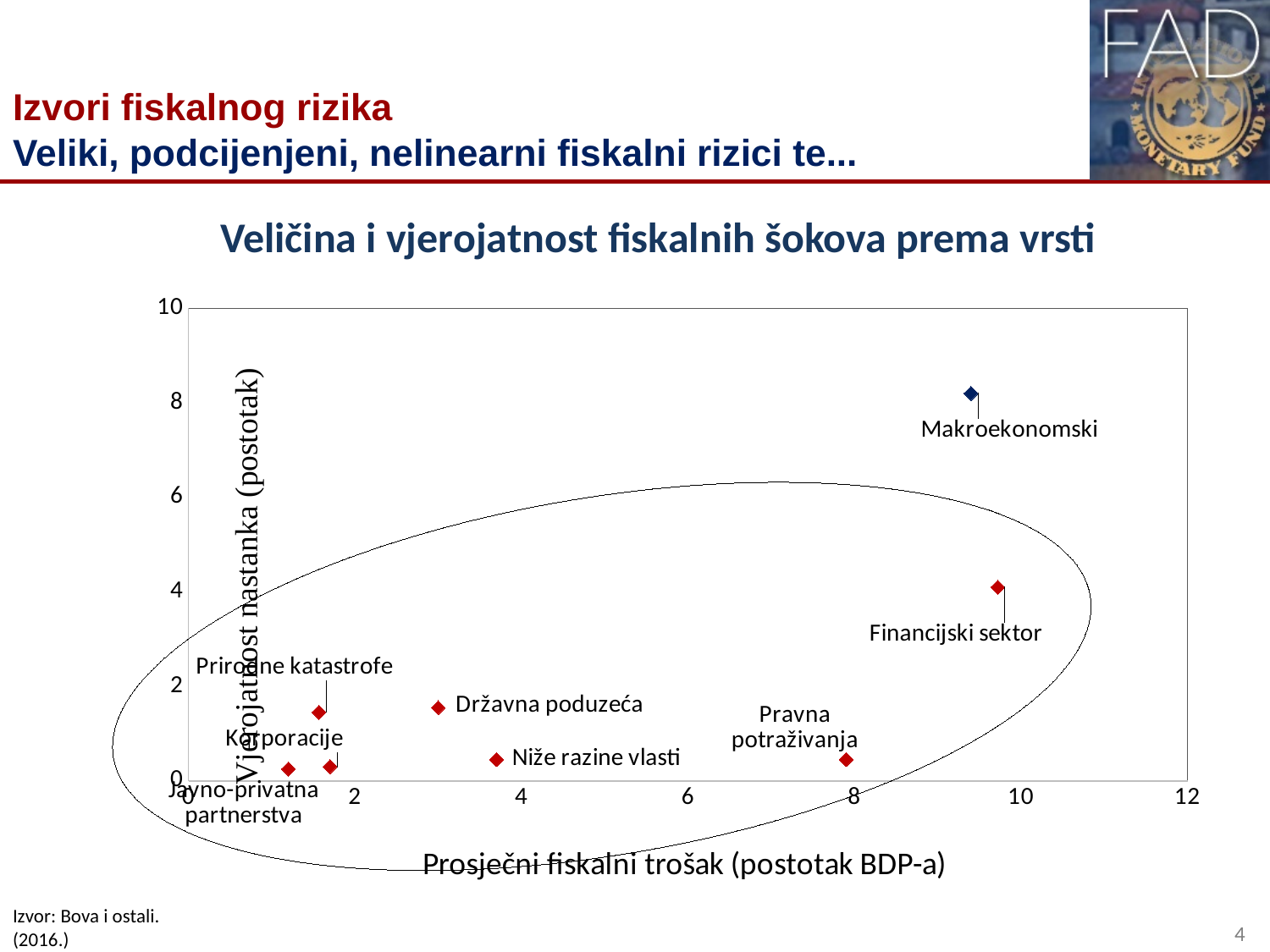

# Izvori fiskalnog rizika Veliki, podcijenjeni, nelinearni fiskalni rizici te...
Veličina i vjerojatnost fiskalnih šokova prema vrsti

### Chart

| Category | Probability of occurance (Percent) |
|---|---|
Izvor: Bova i ostali. (2016.)
4